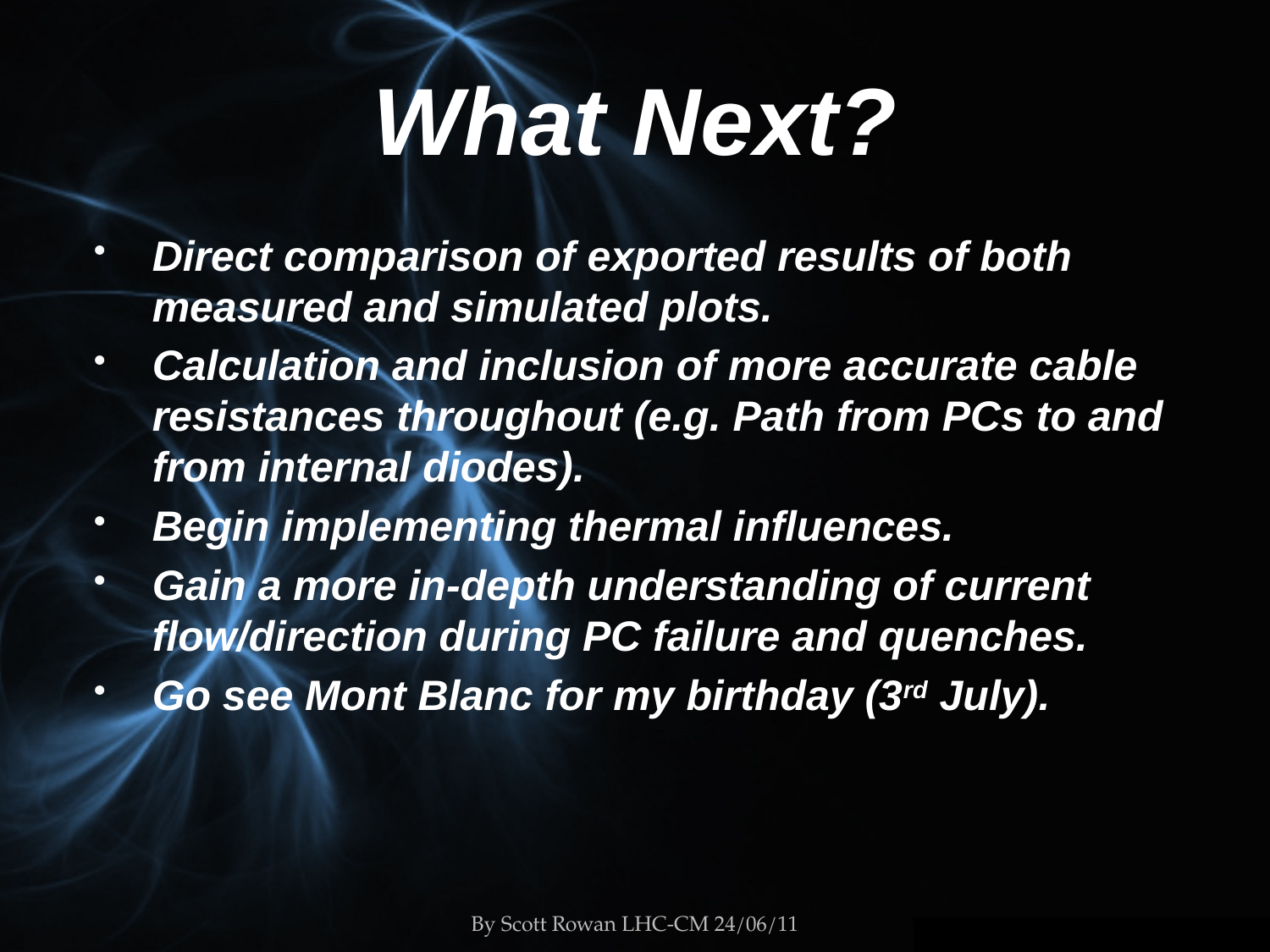

# What Next?
Direct comparison of exported results of both measured and simulated plots.
Calculation and inclusion of more accurate cable resistances throughout (e.g. Path from PCs to and from internal diodes).
Begin implementing thermal influences.
Gain a more in-depth understanding of current flow/direction during PC failure and quenches.
Go see Mont Blanc for my birthday (3rd July).
By Scott Rowan LHC-CM 24/06/11